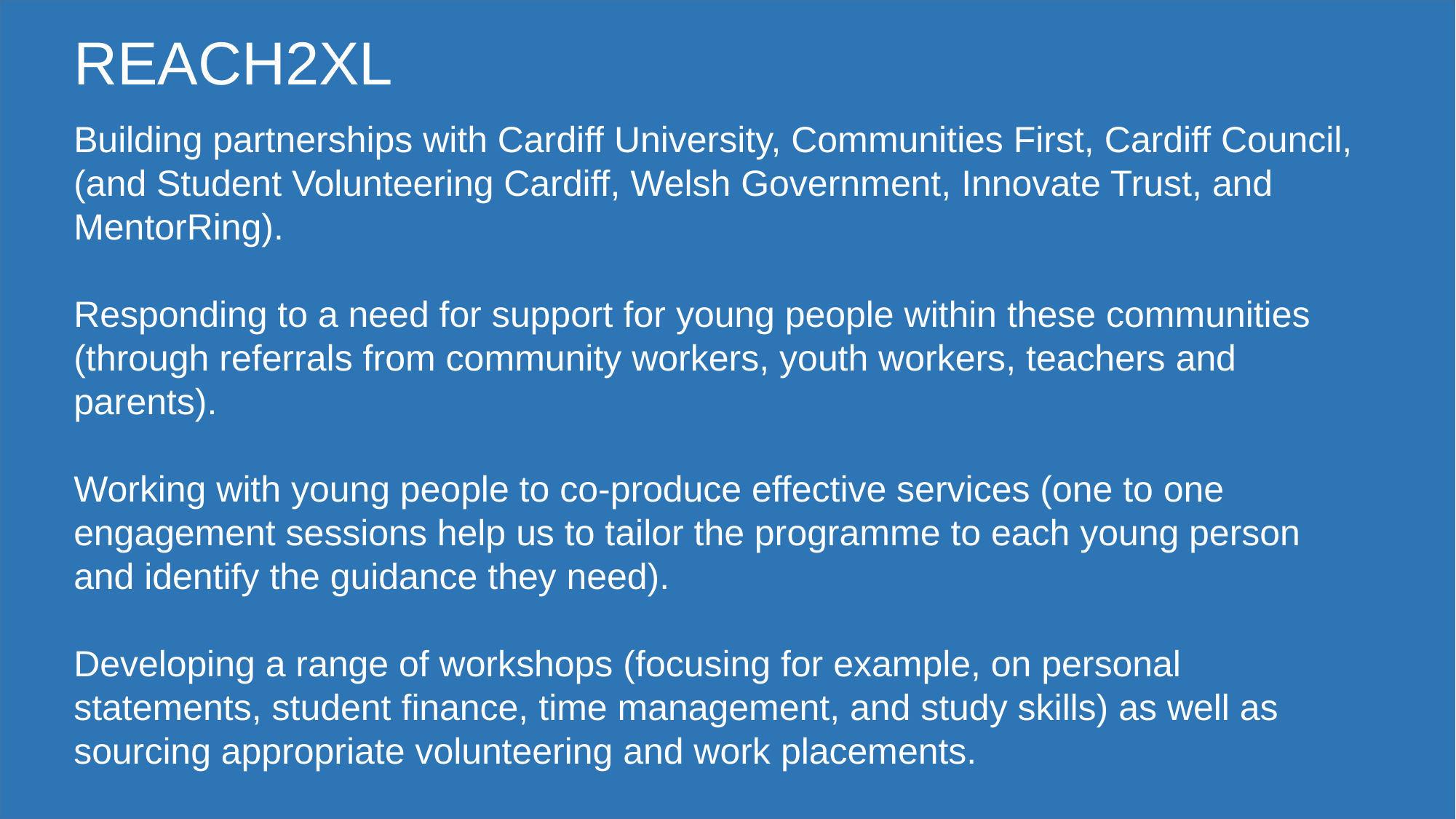

REACH2XL
#
Building partnerships with Cardiff University, Communities First, Cardiff Council, (and Student Volunteering Cardiff, Welsh Government, Innovate Trust, and MentorRing).

Responding to a need for support for young people within these communities (through referrals from community workers, youth workers, teachers and parents).

Working with young people to co-produce effective services (one to one engagement sessions help us to tailor the programme to each young person and identify the guidance they need).

Developing a range of workshops (focusing for example, on personal statements, student finance, time management, and study skills) as well as sourcing appropriate volunteering and work placements.